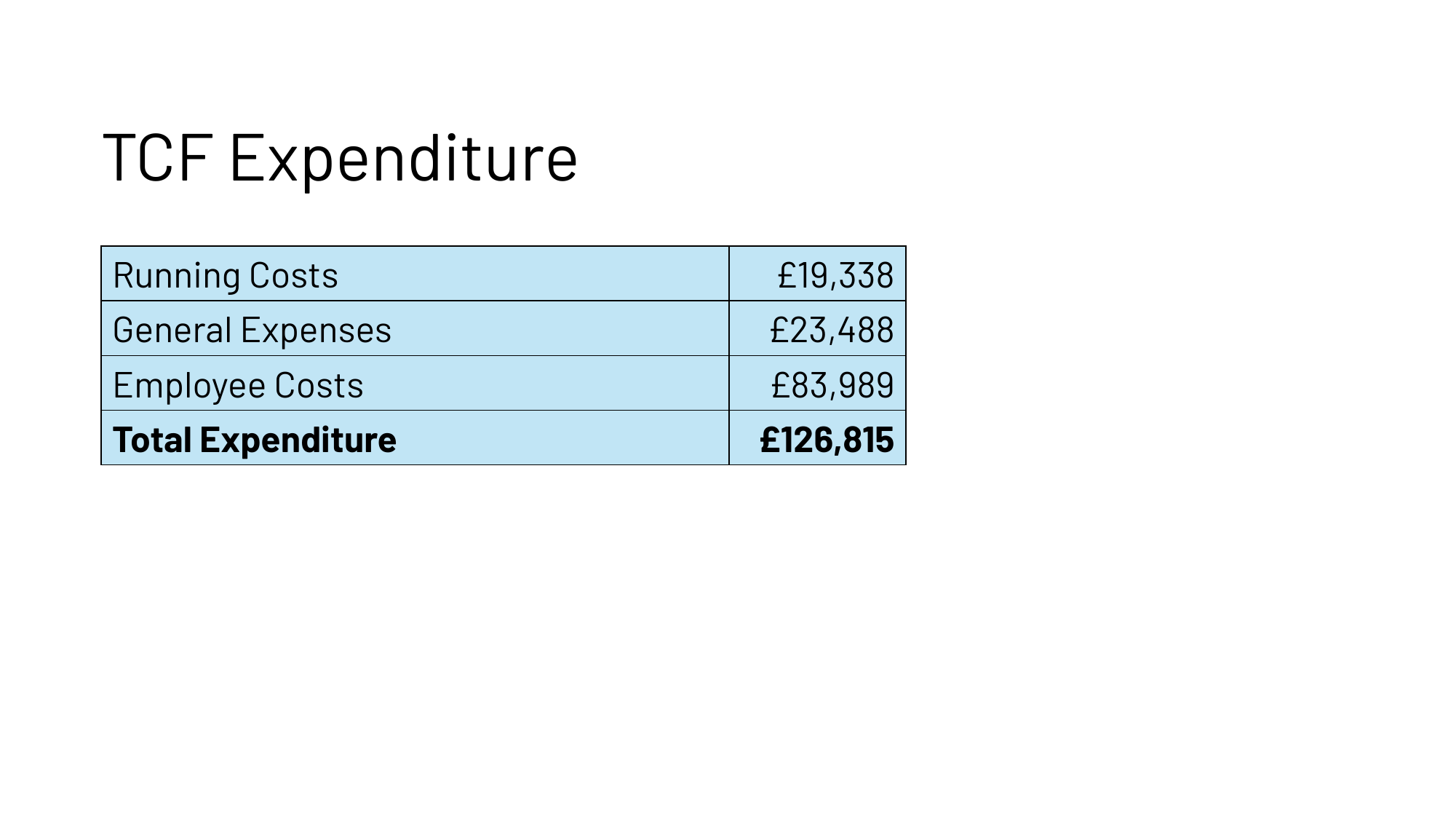

TCF Expenditure
| Running Costs | £19,338 |
| --- | --- |
| General Expenses | £23,488 |
| Employee Costs | £83,989 |
| Total Expenditure | £126,815 |